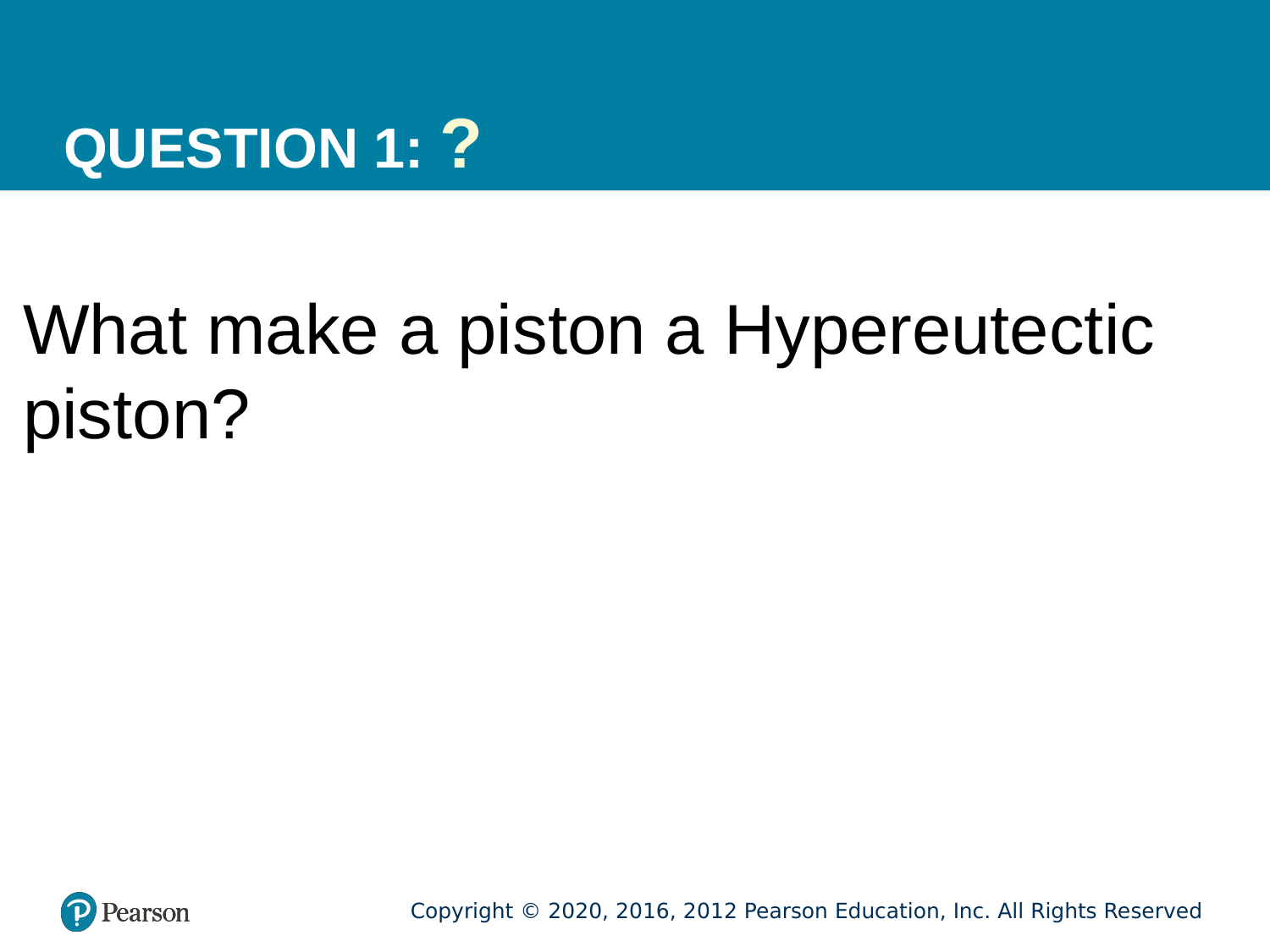

# QUESTION 1: ?
What make a piston a Hypereutectic piston?